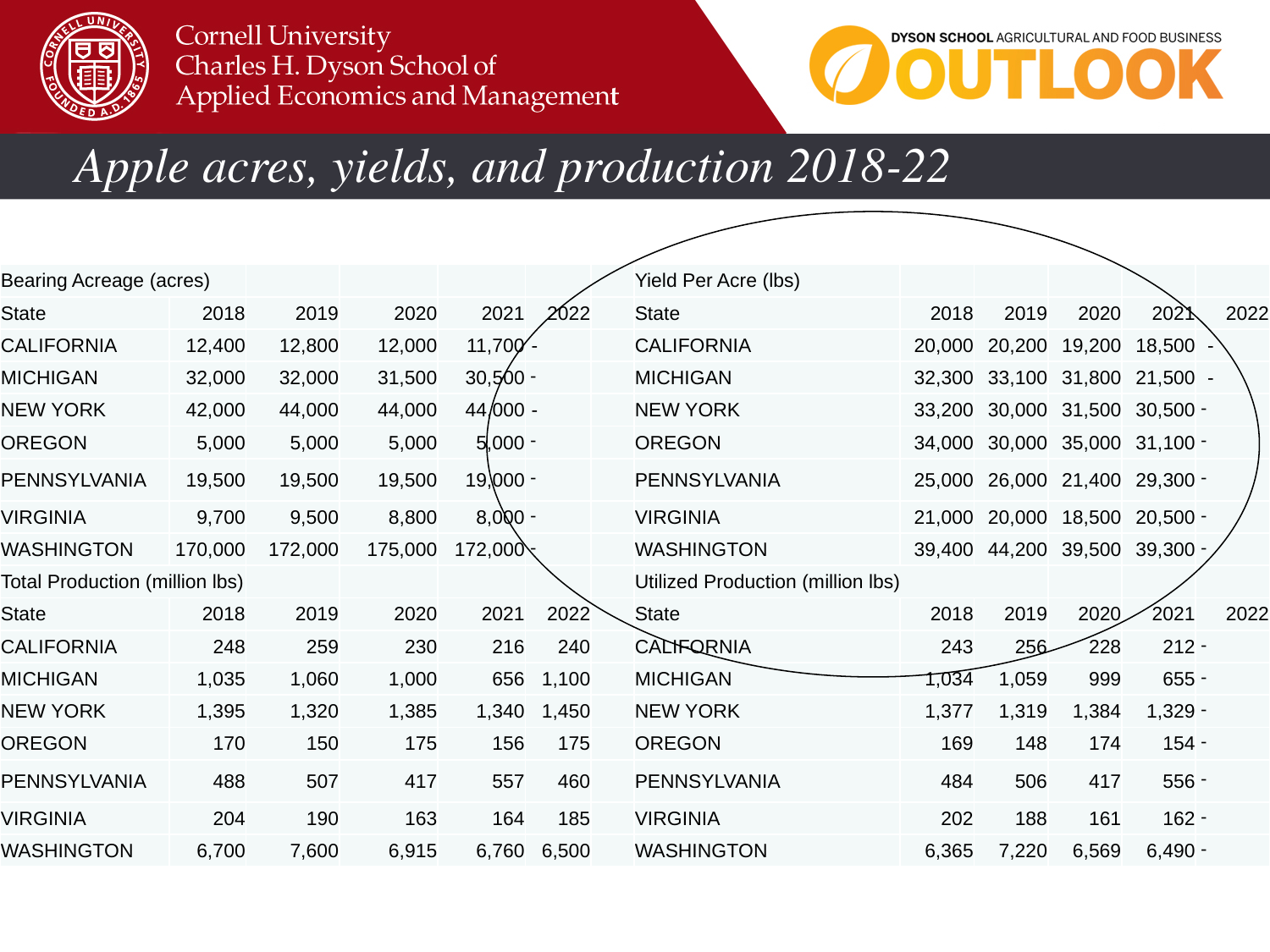

Apple acres, yields, and production 2018-22

| Bearing Acreage (acres) |  |  |  |  |  |  | Yield Per Acre (lbs) |  |  |  |  |  |
| --- | --- | --- | --- | --- | --- | --- | --- | --- | --- | --- | --- | --- |
| State | 2018 | 2019 | 2020 | 2021 | 2022 |  | State | 2018 | 2019 | 2020 | 2021 | 2022 |
| CALIFORNIA | 12,400 | 12,800 | 12,000 | 11,700 | - |  | CALIFORNIA | 20,000 | 20,200 | 19,200 | 18,500 | - |
| MICHIGAN | 32,000 | 32,000 | 31,500 | 30,500 | - |  | MICHIGAN | 32,300 | 33,100 | 31,800 | 21,500 | - |
| NEW YORK | 42,000 | 44,000 | 44,000 | 44,000 | - |  | NEW YORK | 33,200 | 30,000 | 31,500 | 30,500 | - |
| OREGON | 5,000 | 5,000 | 5,000 | 5,000 | - |  | OREGON | 34,000 | 30,000 | 35,000 | 31,100 | - |
| PENNSYLVANIA | 19,500 | 19,500 | 19,500 | 19,000 | - |  | PENNSYLVANIA | 25,000 | 26,000 | 21,400 | 29,300 | - |
| VIRGINIA | 9,700 | 9,500 | 8,800 | 8,000 | - |  | VIRGINIA | 21,000 | 20,000 | 18,500 | 20,500 | - |
| WASHINGTON | 170,000 | 172,000 | 175,000 | 172,000 | - |  | WASHINGTON | 39,400 | 44,200 | 39,500 | 39,300 | - |
| Total Production (million lbs) |  |  |  |  |  |  | Utilized Production (million lbs) |  |  |  |  |  |
| State | 2018 | 2019 | 2020 | 2021 | 2022 |  | State | 2018 | 2019 | 2020 | 2021 | 2022 |
| CALIFORNIA | 248 | 259 | 230 | 216 | 240 |  | CALIFORNIA | 243 | 256 | 228 | 212 | - |
| MICHIGAN | 1,035 | 1,060 | 1,000 | 656 | 1,100 |  | MICHIGAN | 1,034 | 1,059 | 999 | 655 | - |
| NEW YORK | 1,395 | 1,320 | 1,385 | 1,340 | 1,450 |  | NEW YORK | 1,377 | 1,319 | 1,384 | 1,329 | - |
| OREGON | 170 | 150 | 175 | 156 | 175 |  | OREGON | 169 | 148 | 174 | 154 | - |
| PENNSYLVANIA | 488 | 507 | 417 | 557 | 460 |  | PENNSYLVANIA | 484 | 506 | 417 | 556 | - |
| VIRGINIA | 204 | 190 | 163 | 164 | 185 |  | VIRGINIA | 202 | 188 | 161 | 162 | - |
| WASHINGTON | 6,700 | 7,600 | 6,915 | 6,760 | 6,500 |  | WASHINGTON | 6,365 | 7,220 | 6,569 | 6,490 | - |